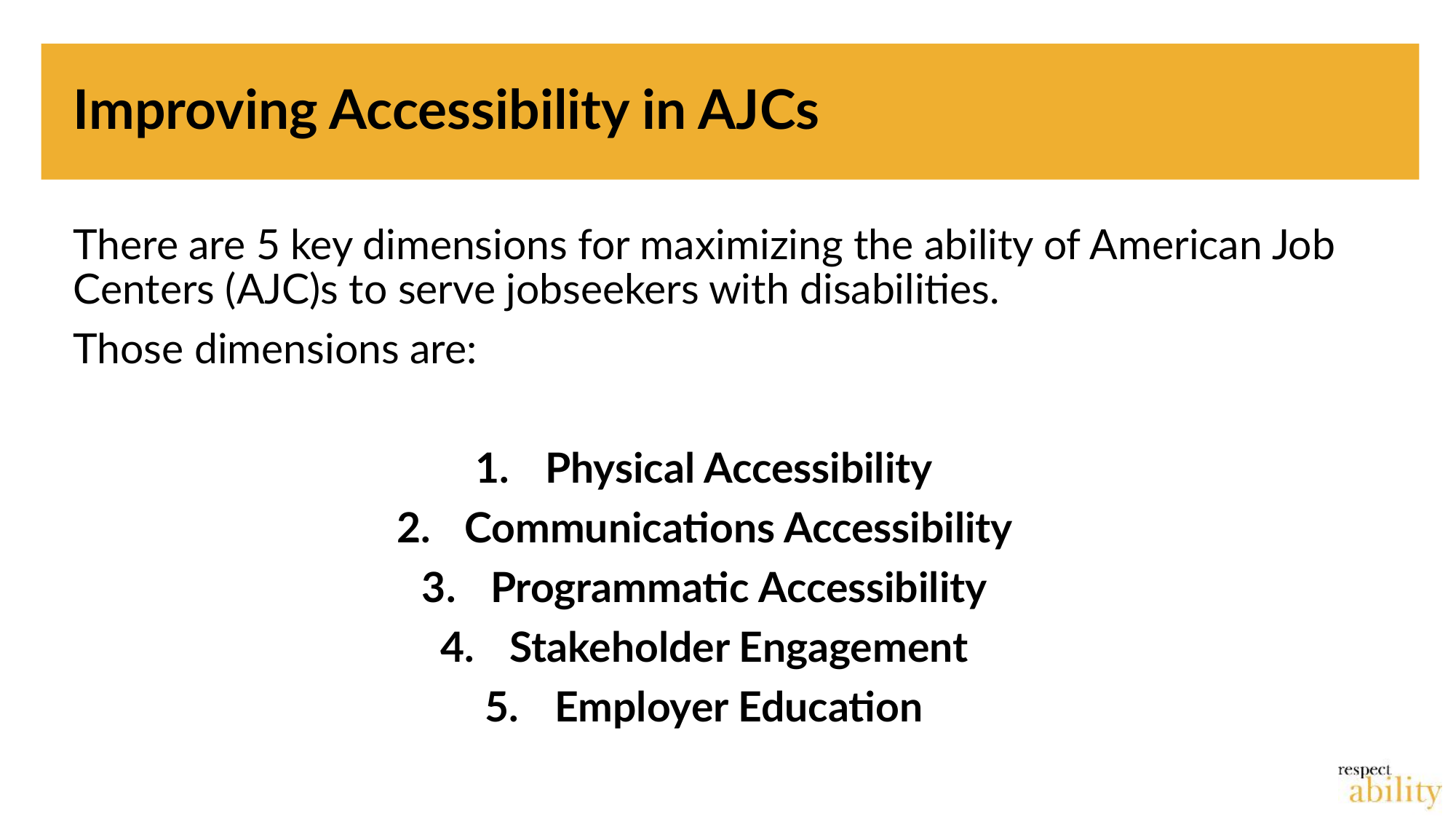

# Improving Accessibility in AJCs
There are 5 key dimensions for maximizing the ability of American Job Centers (AJC)s to serve jobseekers with disabilities.
Those dimensions are:

Physical Accessibility
Communications Accessibility
Programmatic Accessibility
Stakeholder Engagement
Employer Education